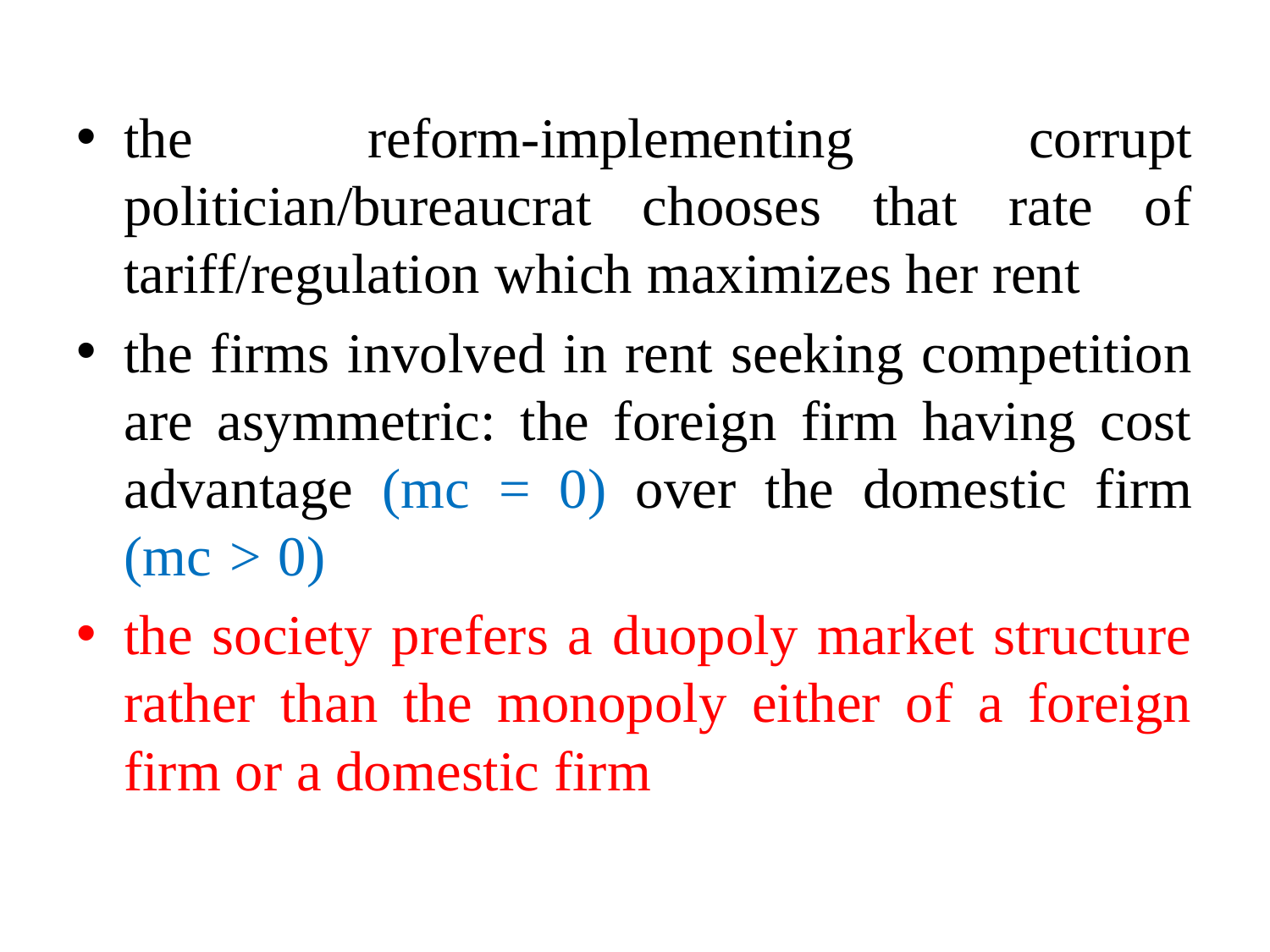

the reform-implementing corrupt politician/bureaucrat chooses that rate of tariff/regulation which maximizes her rent
the firms involved in rent seeking competition are asymmetric: the foreign firm having cost advantage (mc = 0) over the domestic firm (mc > 0)
the society prefers a duopoly market structure rather than the monopoly either of a foreign firm or a domestic firm